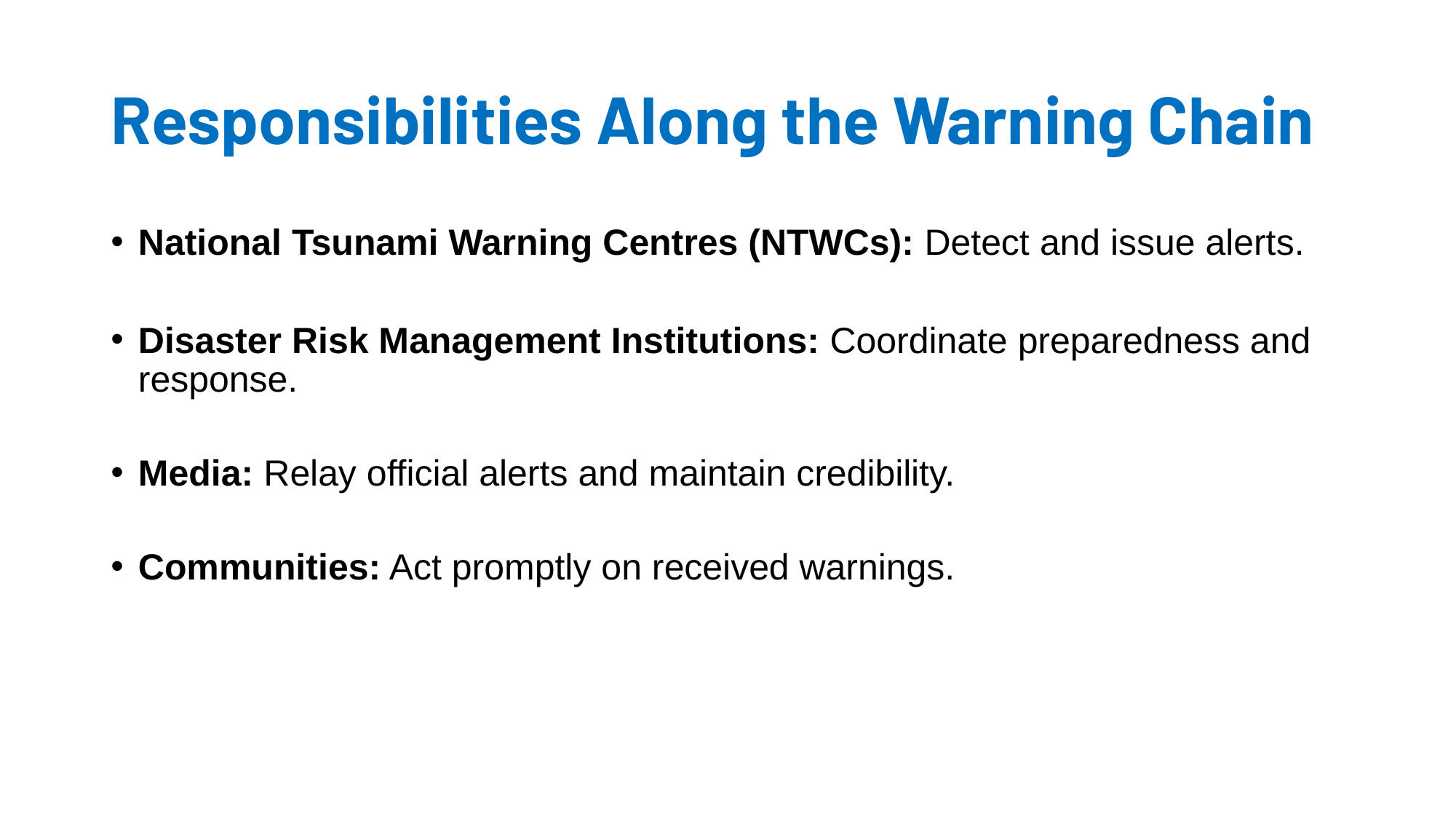

# Responsibilities Along the Warning Chain
National Tsunami Warning Centres (NTWCs): Detect and issue alerts.
Disaster Risk Management Institutions: Coordinate preparedness and response.
Media: Relay official alerts and maintain credibility.
Communities: Act promptly on received warnings.